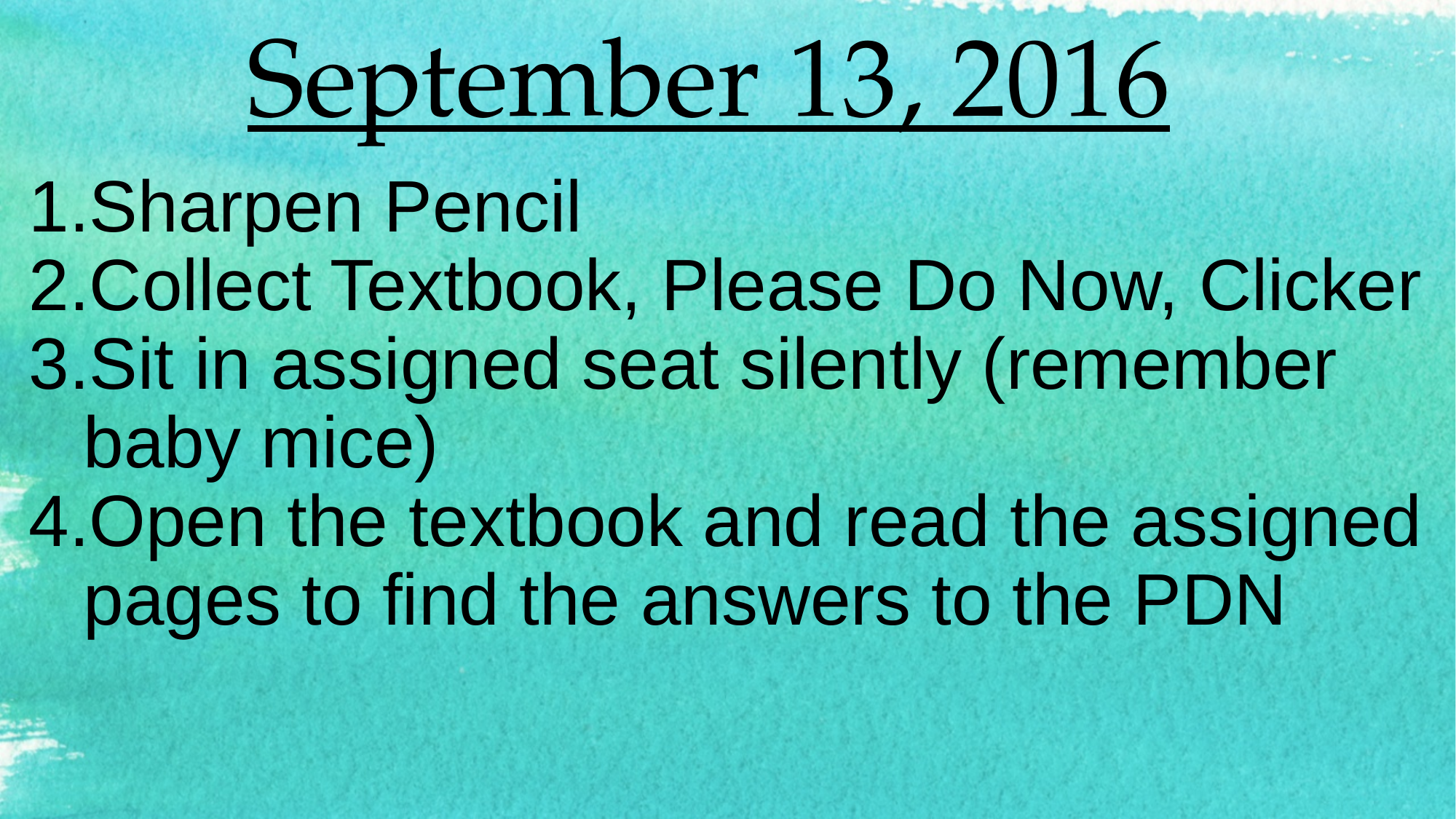

# September 13, 2016
Sharpen Pencil
Collect Textbook, Please Do Now, Clicker
Sit in assigned seat silently (remember baby mice)
Open the textbook and read the assigned pages to find the answers to the PDN